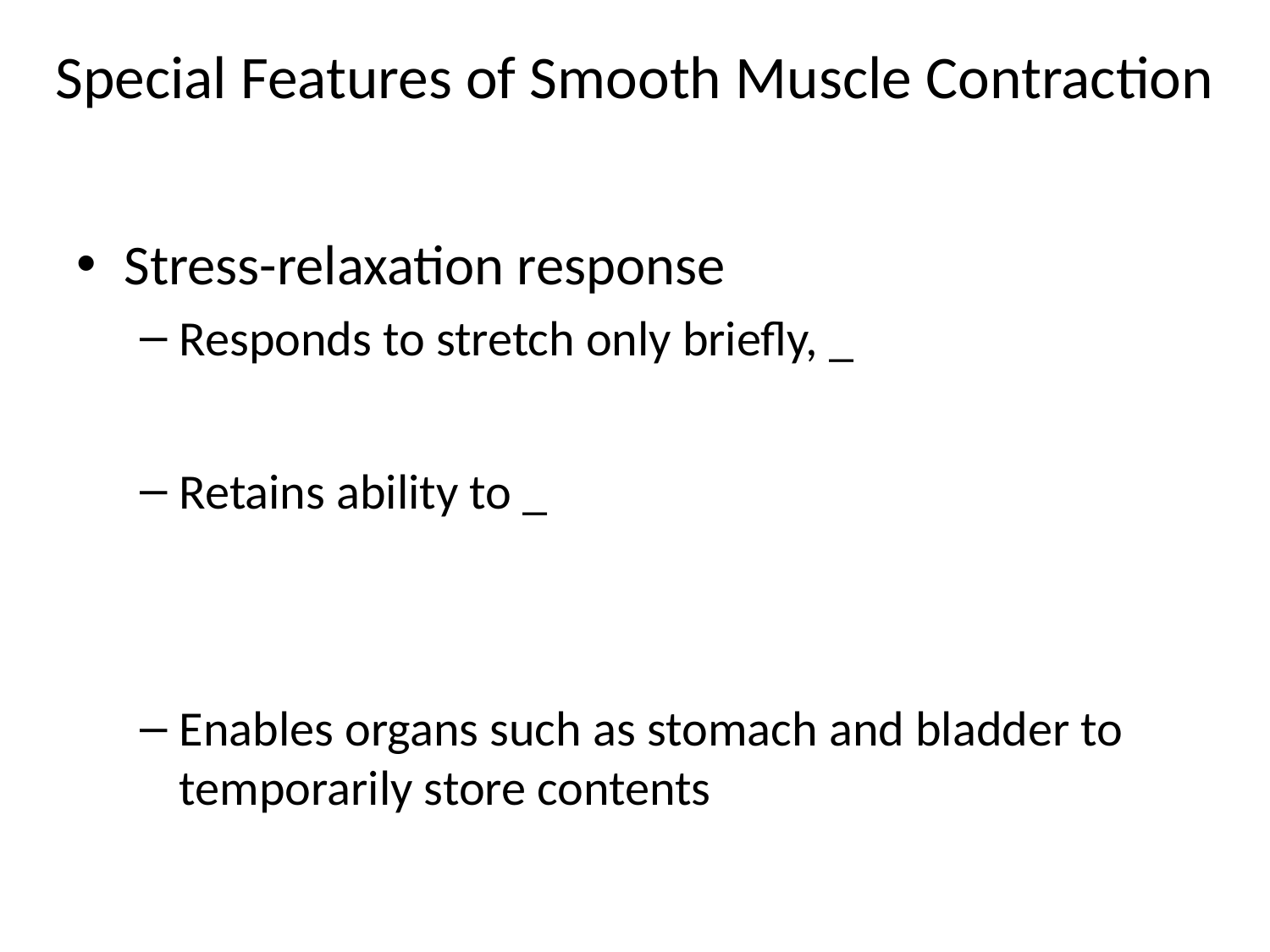

# Special Features of Smooth Muscle Contraction
Stress-relaxation response
Responds to stretch only briefly, _

Retains ability to _

Enables organs such as stomach and bladder to temporarily store contents